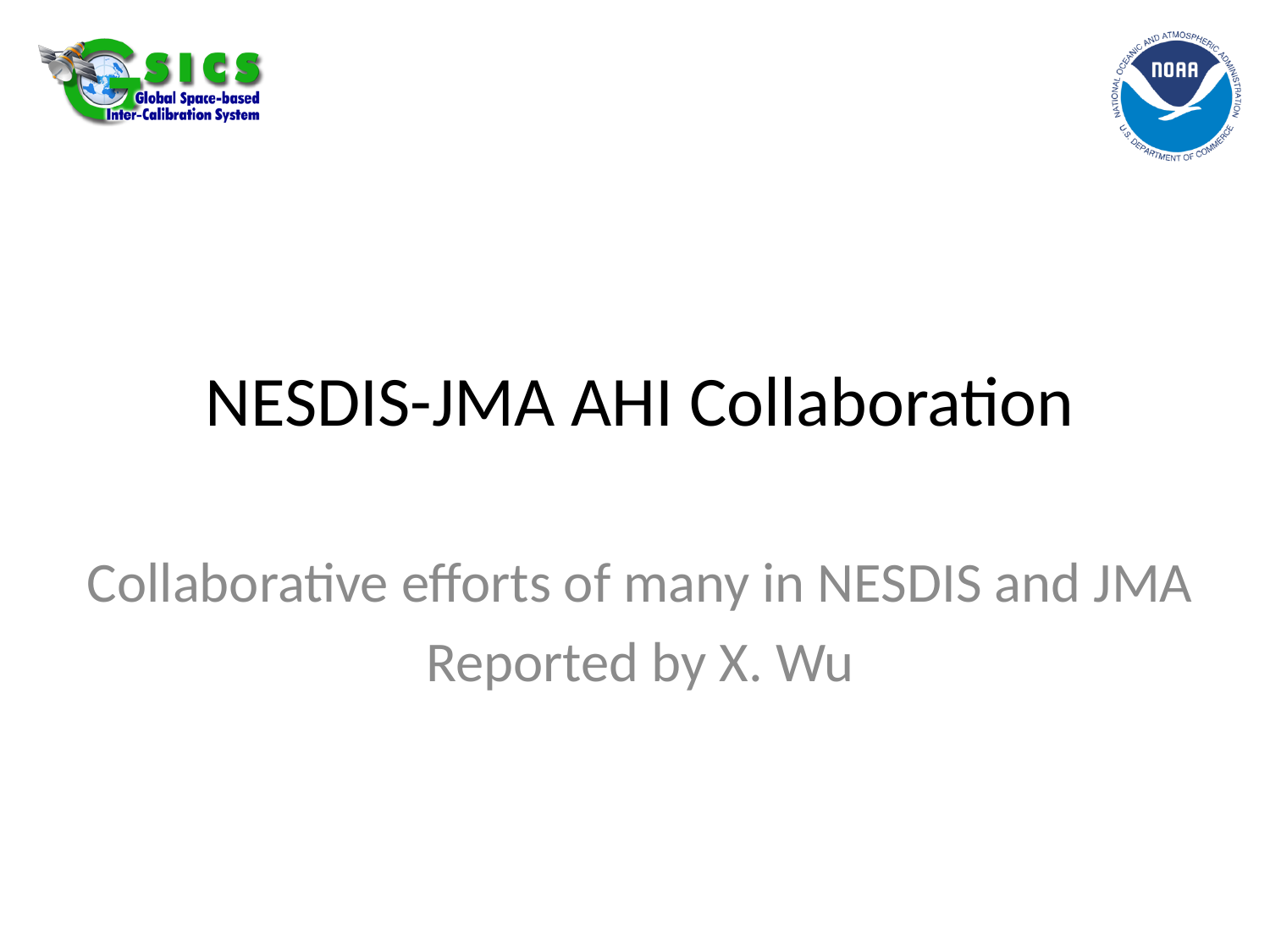

# NESDIS-JMA AHI Collaboration
Collaborative efforts of many in NESDIS and JMA
Reported by X. Wu